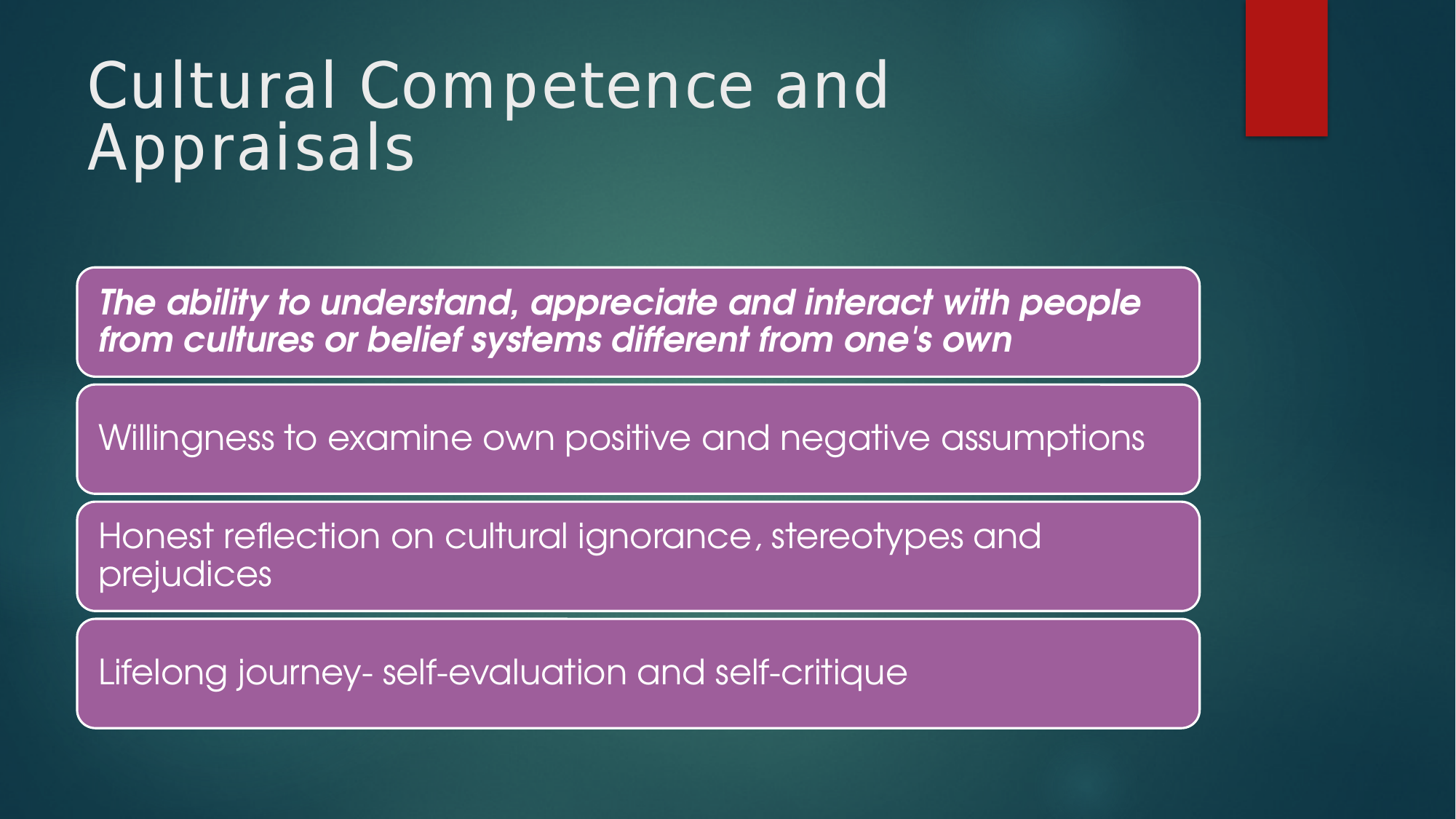

# Cultural Competence and Appraisals
The ability to understand, appreciate and interact with people from cultures or belief systems different from one's own
Willingness to examine own positive and negative assumptions
Honest reflection on cultural ignorance, stereotypes and prejudices
Lifelong journey- self-evaluation and self-critique